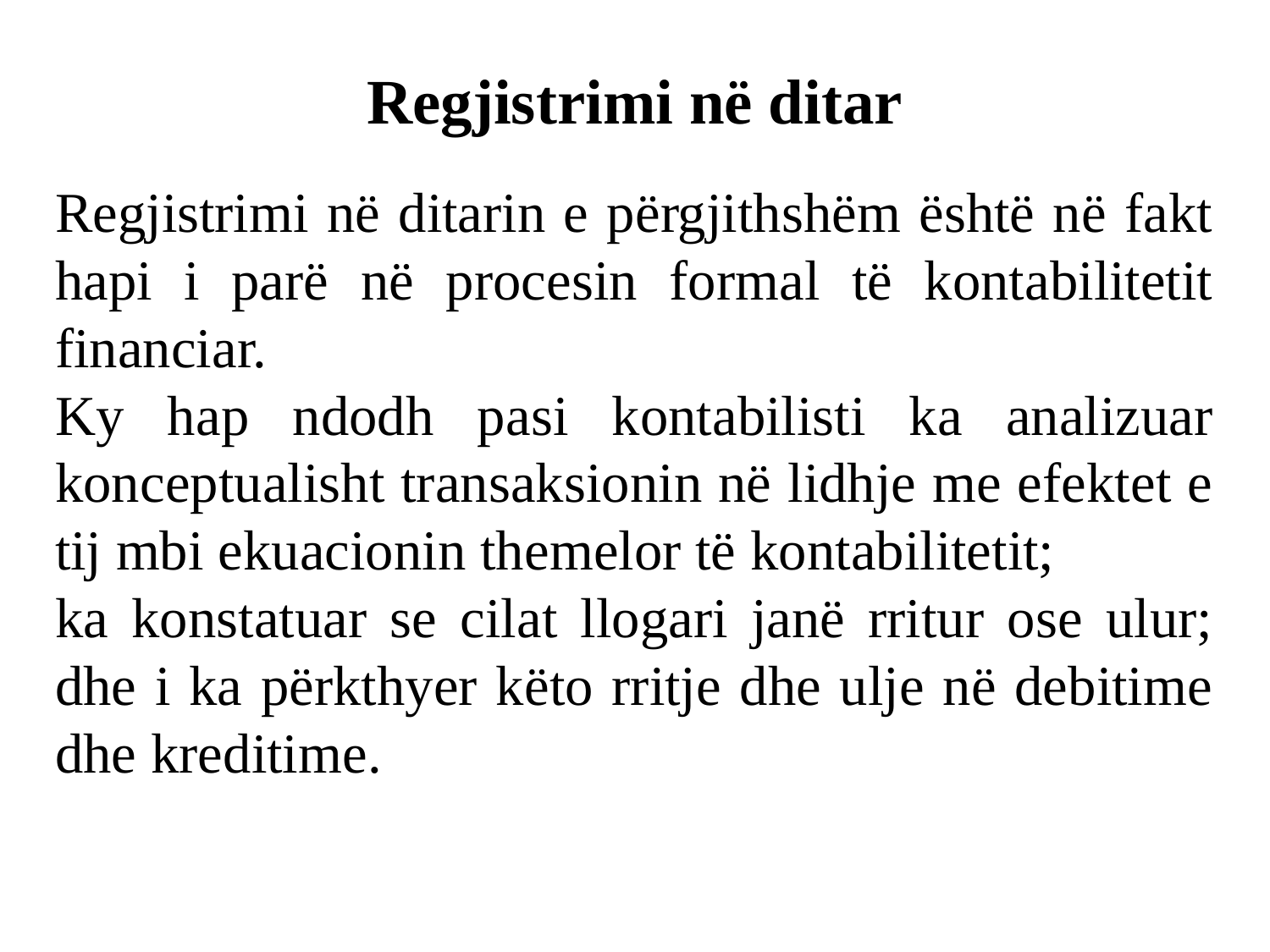

# Regjistrimi në ditar
Regjistrimi në ditarin e përgjithshëm është në fakt hapi i parë në procesin formal të kontabilitetit financiar.
Ky hap ndodh pasi kontabilisti ka analizuar konceptualisht transaksionin në lidhje me efektet e tij mbi ekuacionin themelor të kontabilitetit;
ka konstatuar se cilat llogari janë rritur ose ulur; dhe i ka përkthyer këto rritje dhe ulje në debitime dhe kreditime.